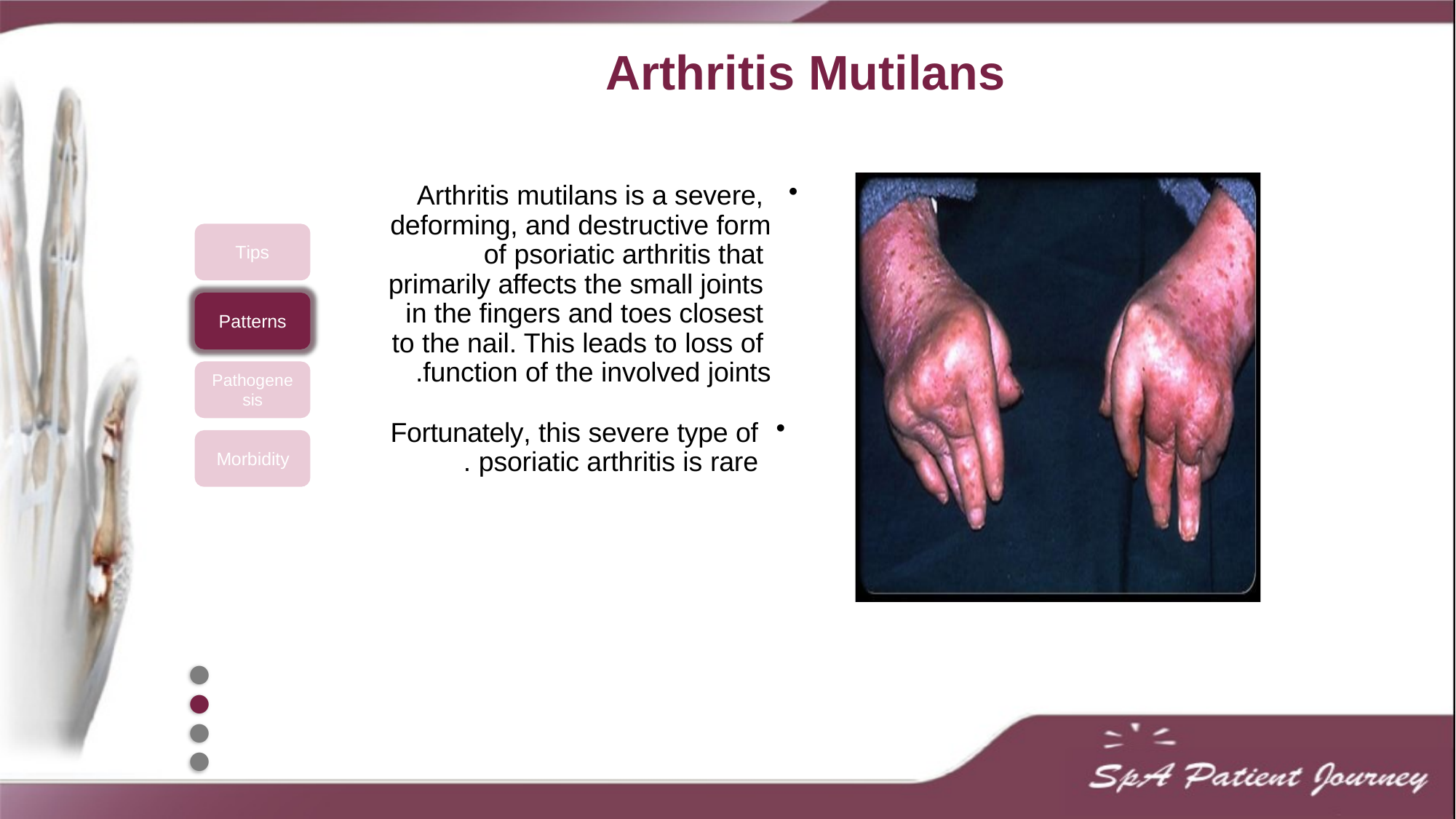

# Arthritis Mutilans

Arthritis mutilans is a severe,  deforming, and destructive form  of psoriatic arthritis that  primarily affects the small joints  in the fingers and toes closest  to the nail. This leads to loss of  function of the involved joints.

Tips

Patterns

Pathogene
sis
Fortunately, this severe type of  psoriatic arthritis is rare.

Morbidity

●
●
●
●